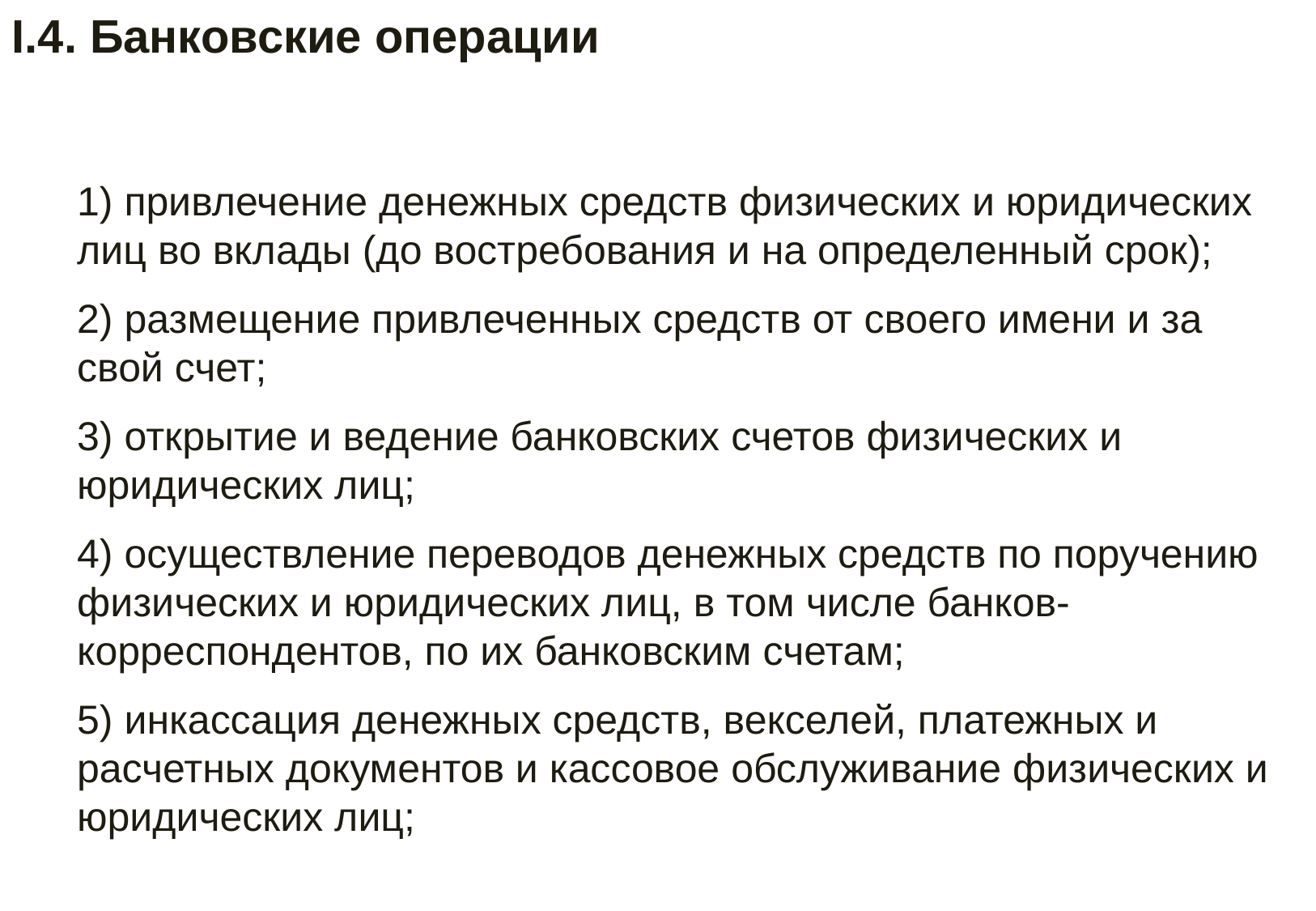

I.4. Банковские операции
1) привлечение денежных средств физических и юридических лиц во вклады (до востребования и на определенный срок);
2) размещение привлеченных средств от своего имени и за свой счет;
3) открытие и ведение банковских счетов физических и юридических лиц;
4) осуществление переводов денежных средств по поручению физических и юридических лиц, в том числе банков-корреспондентов, по их банковским счетам;
5) инкассация денежных средств, векселей, платежных и расчетных документов и кассовое обслуживание физических и юридических лиц;